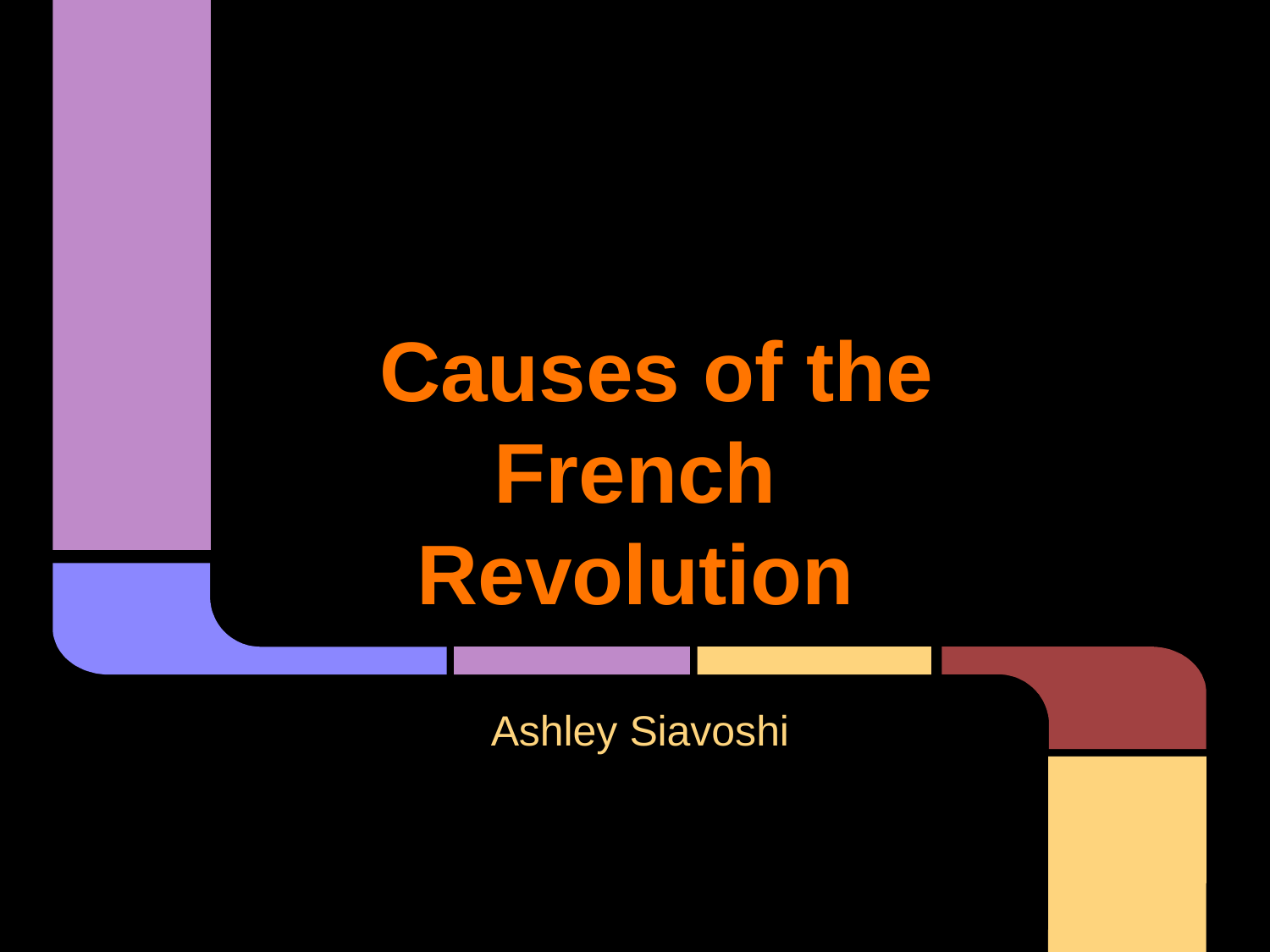

# Causes of the French Revolution
Ashley Siavoshi